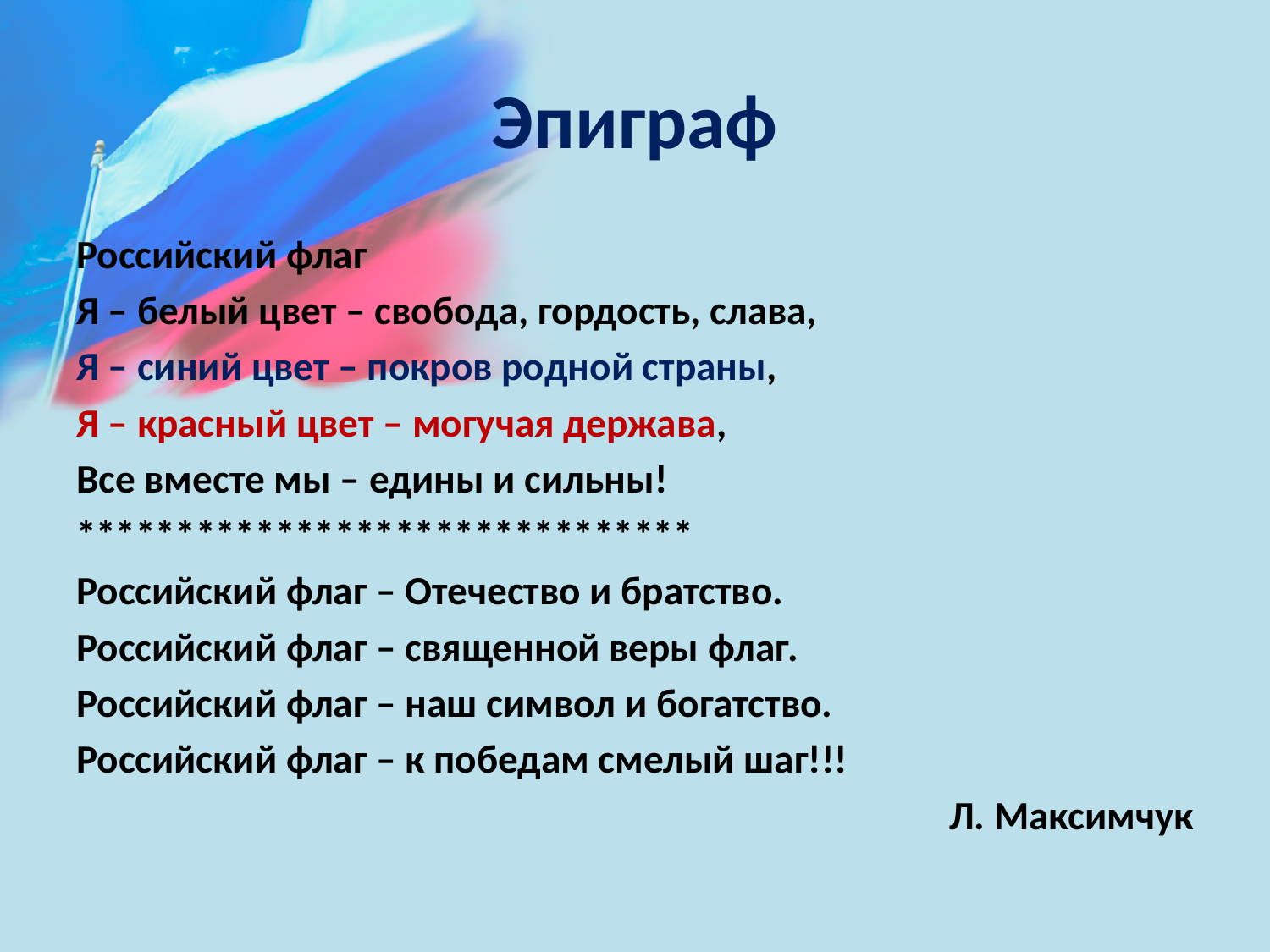

# Эпиграф
Российский флаг
Я – белый цвет – свобода, гордость, слава,
Я – синий цвет – покров родной страны,
Я – красный цвет – могучая держава,
Все вместе мы – едины и сильны!
*******************************
Российский флаг – Отечество и братство.
Российский флаг – священной веры флаг.
Российский флаг – наш символ и богатство.
Российский флаг – к победам смелый шаг!!!
Л. Максимчук